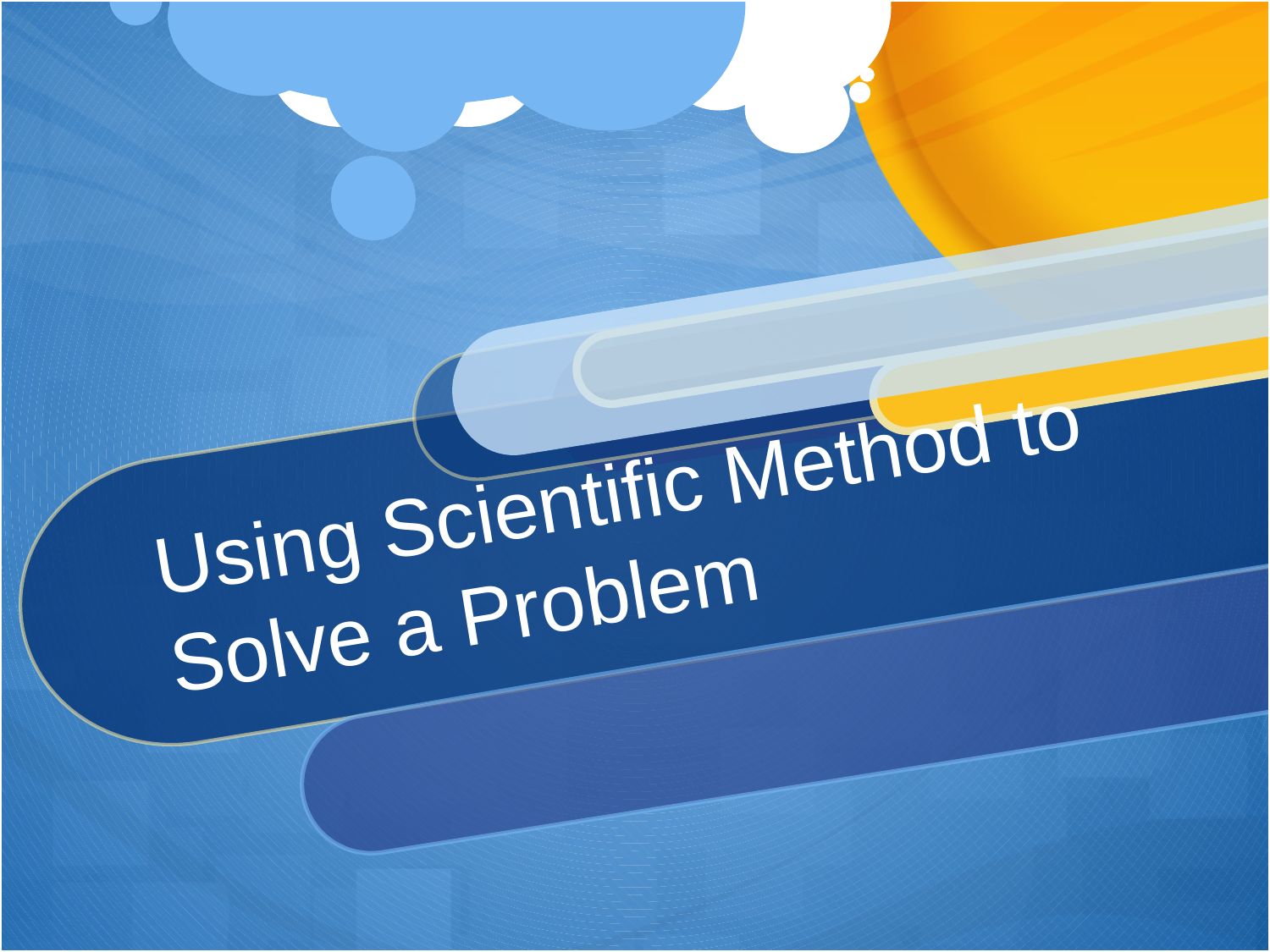

# Using Scientific Method to Solve a Problem